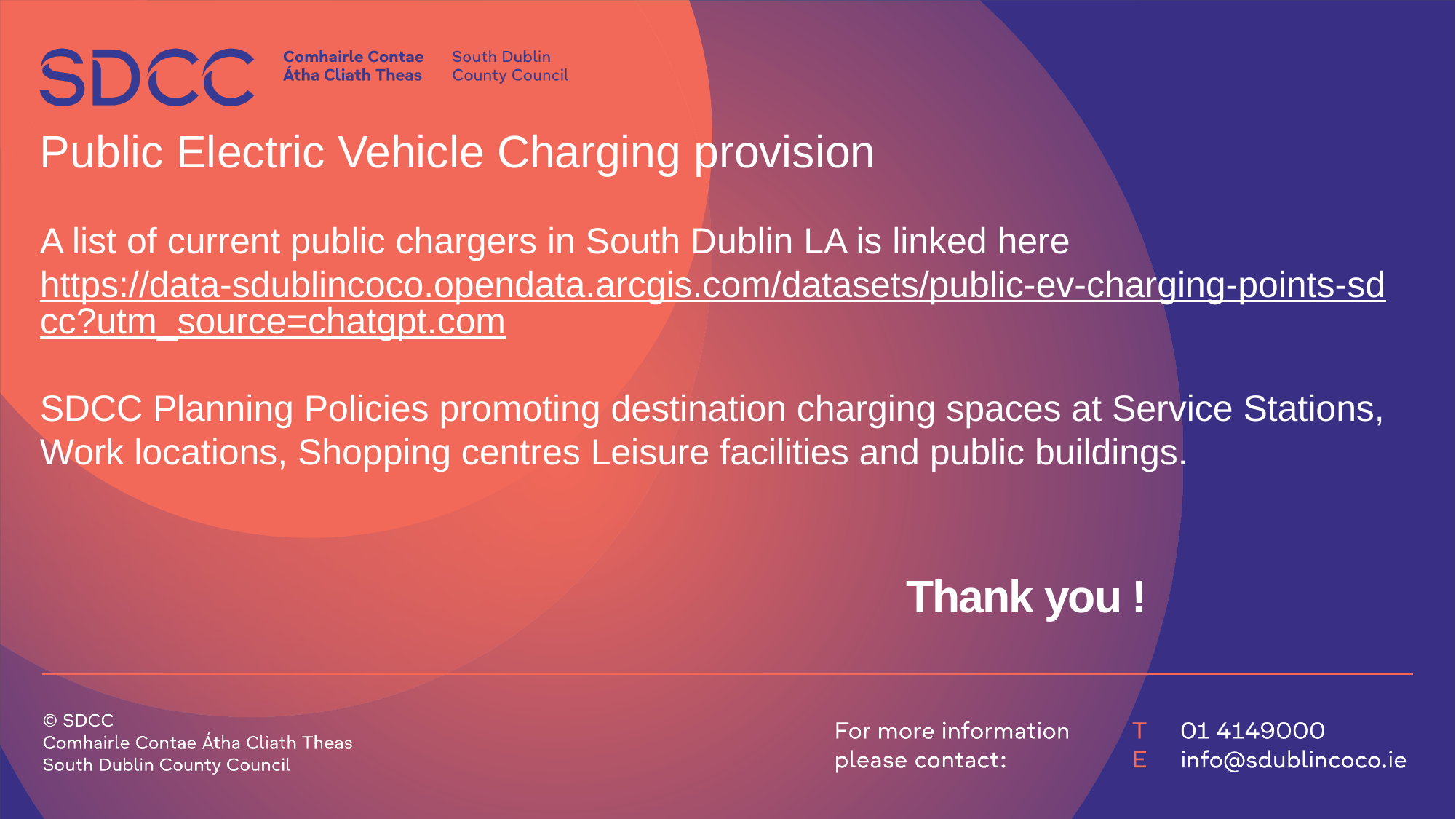

Public Electric Vehicle Charging provision
A list of current public chargers in South Dublin LA is linked here
https://data-sdublincoco.opendata.arcgis.com/datasets/public-ev-charging-points-sdcc?utm_source=chatgpt.com

SDCC Planning Policies promoting destination charging spaces at Service Stations, Work locations, Shopping centres Leisure facilities and public buildings.
# Thank you !